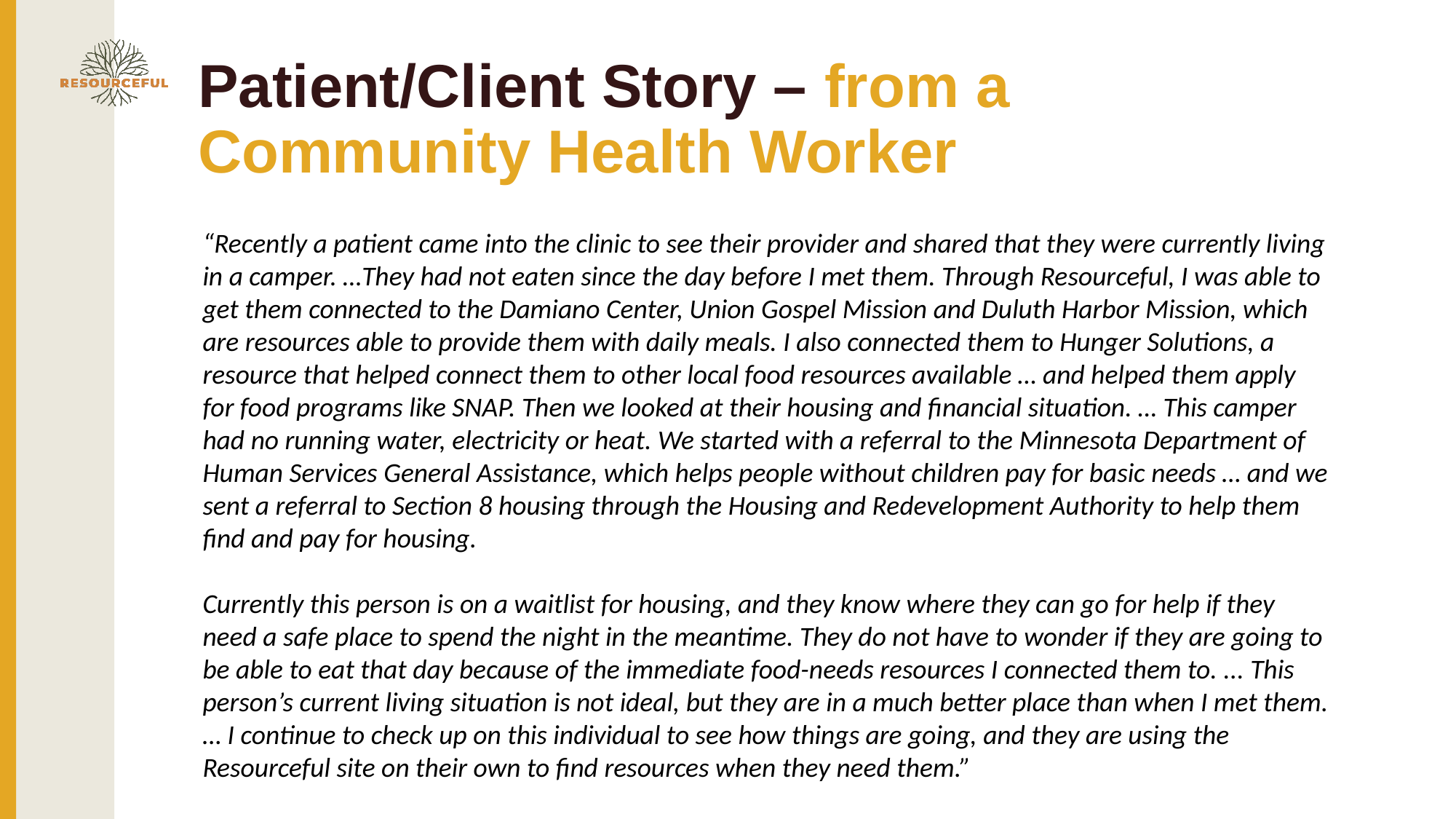

# Patient/Client Story – from a Community Health Worker
“Recently a patient came into the clinic to see their provider and shared that they were currently living in a camper. …They had not eaten since the day before I met them. Through Resourceful, I was able to get them connected to the Damiano Center, Union Gospel Mission and Duluth Harbor Mission, which are resources able to provide them with daily meals. I also connected them to Hunger Solutions, a resource that helped connect them to other local food resources available … and helped them apply for food programs like SNAP. Then we looked at their housing and financial situation. … This camper had no running water, electricity or heat. We started with a referral to the Minnesota Department of Human Services General Assistance, which helps people without children pay for basic needs … and we sent a referral to Section 8 housing through the Housing and Redevelopment Authority to help them find and pay for housing.

Currently this person is on a waitlist for housing, and they know where they can go for help if they need a safe place to spend the night in the meantime. They do not have to wonder if they are going to be able to eat that day because of the immediate food-needs resources I connected them to. ... This person’s current living situation is not ideal, but they are in a much better place than when I met them. … I continue to check up on this individual to see how things are going, and they are using the Resourceful site on their own to find resources when they need them.”